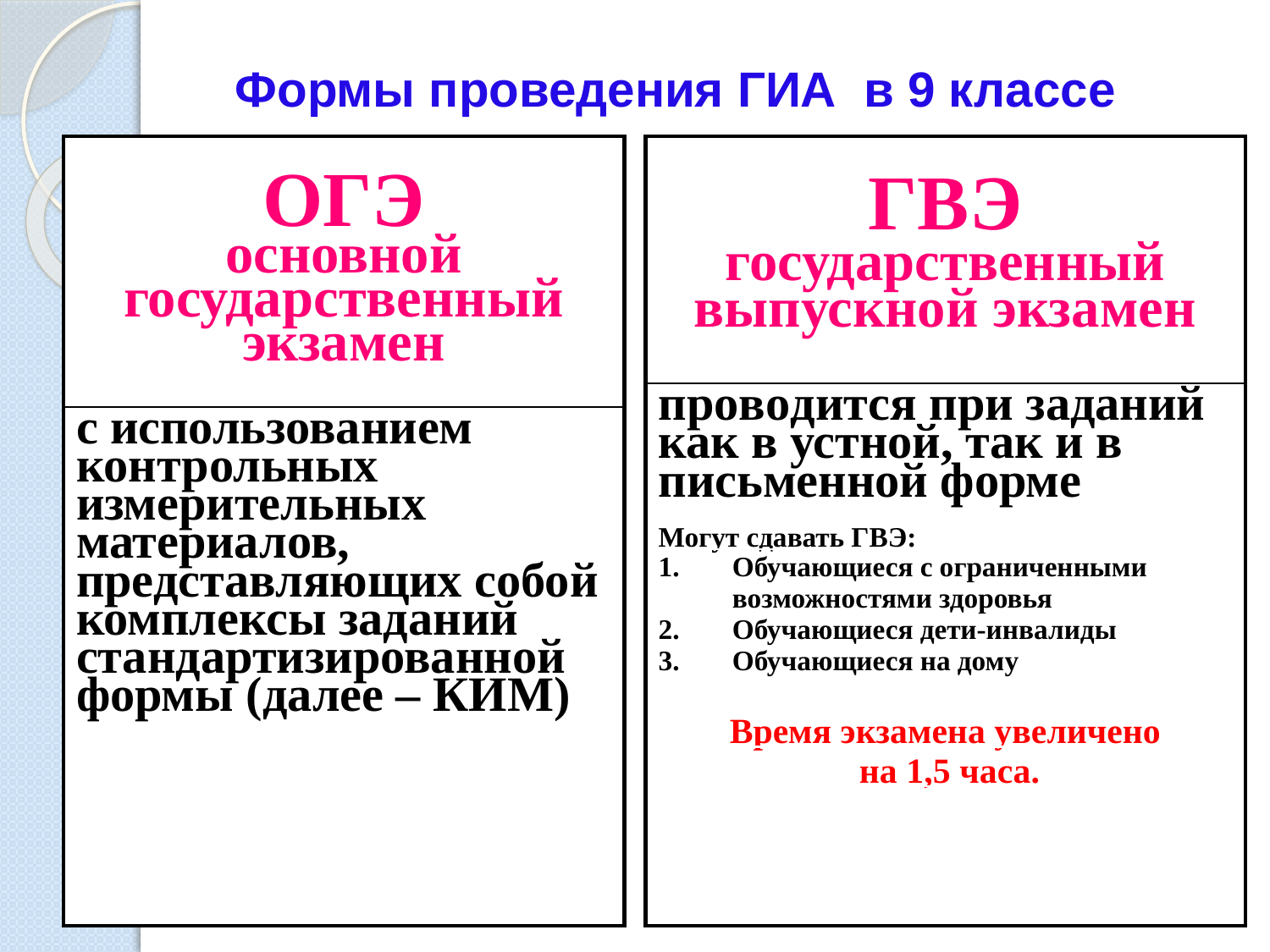

Формы проведения ГИА  в 9 классе
| ОГЭ основной государственный экзамен |
| --- |
| с использованием контрольных измерительных материалов, представляющих собой комплексы заданий стандартизированной формы (далее – КИМ) |
| ГВЭ государственный выпускной экзамен |
| --- |
| пpoвoдится пpи зaдaний как в устной, так и в письменной форме Могут сдавать ГВЭ: Обучающиеся с ограниченными возможностями здоровья Обучающиеся дети-инвалиды Обучающиеся на дому Время экзамена увеличено на 1,5 часа. |